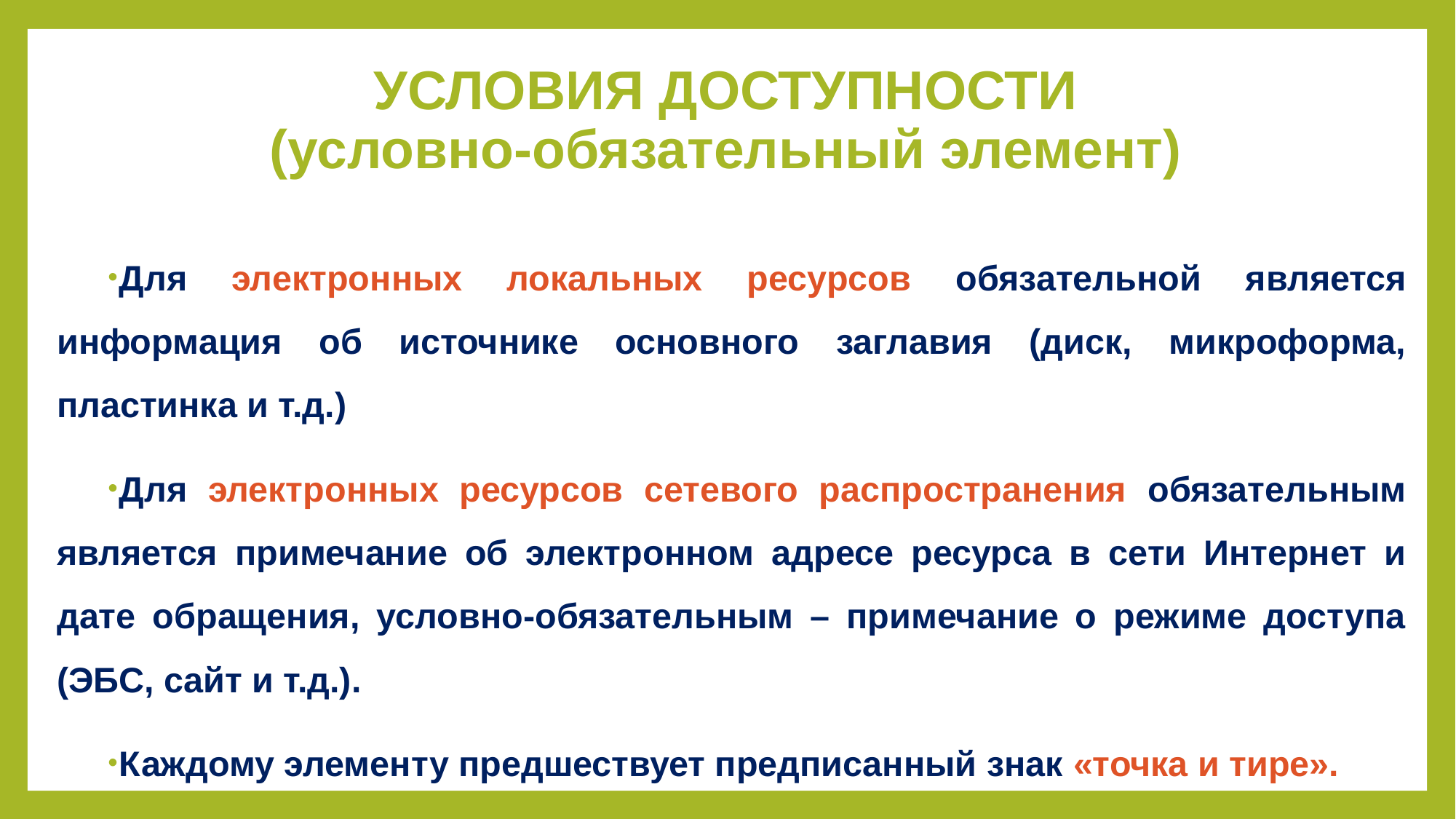

# УСЛОВИЯ ДОСТУПНОСТИ (условно-обязательный элемент)
Для электронных локальных ресурсов обязательной является информация об источнике основного заглавия (диск, микроформа, пластинка и т.д.)
Для электронных ресурсов сетевого распространения обязательным является примечание об электронном адресе ресурса в сети Интернет и дате обращения, условно-обязательным – примечание о режиме доступа (ЭБС, сайт и т.д.).
Каждому элементу предшествует предписанный знак «точка и тире».